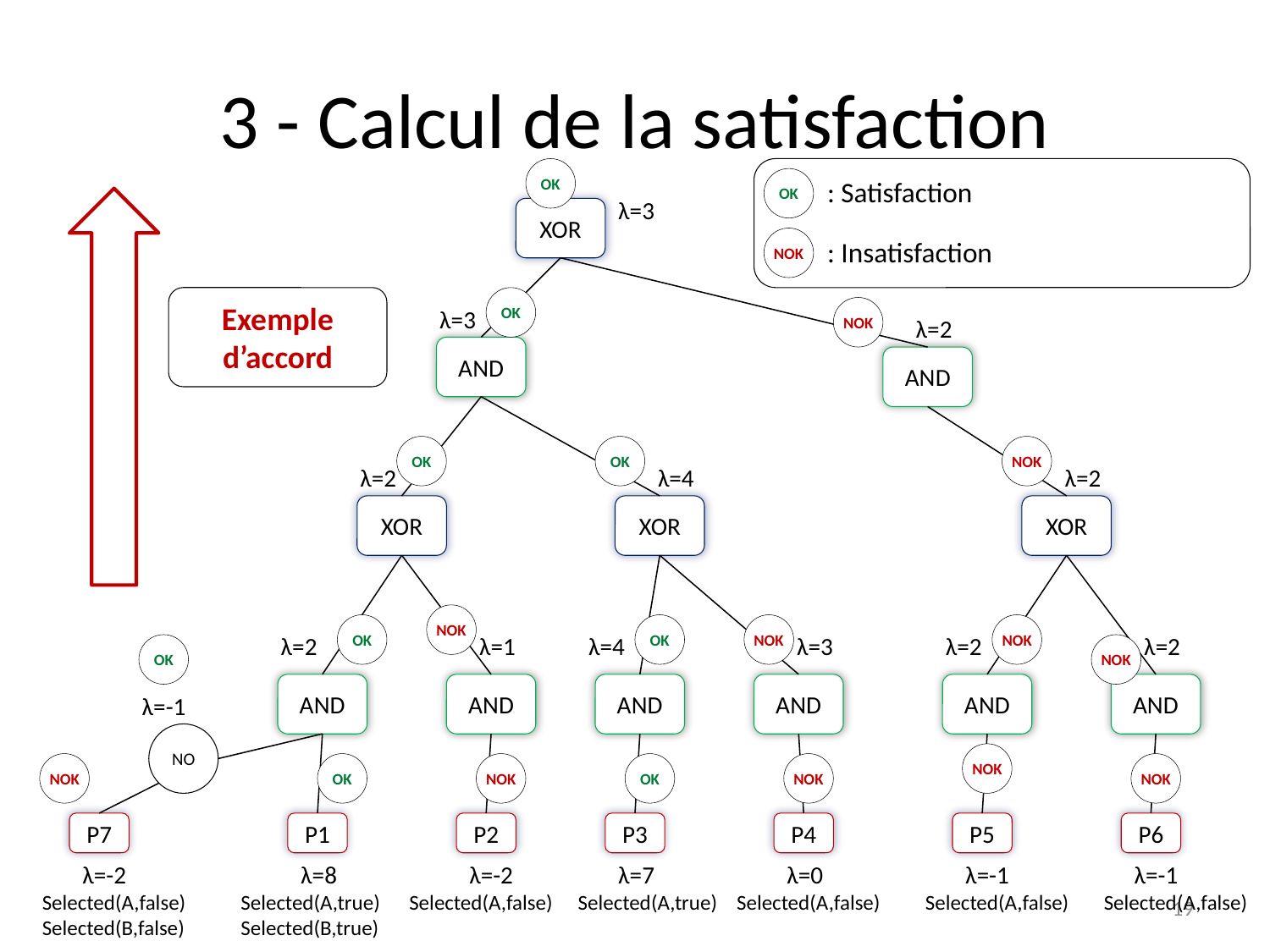

# 3 - Calcul de la satisfaction
OK

OK
: Satisfaction

λ=3
XOR
NOK
: Insatisfaction
Exemple d’accord
OK
λ=3
NOK
λ=2
AND
AND
OK
OK
NOK
λ=2
λ=4
λ=2
XOR
XOR
XOR
NOK
OK
OK
NOK
NOK
λ=2
λ=1
λ=4
λ=3
λ=2
λ=2
OK
NOK
AND
AND
AND
AND
AND
AND
λ=-1
NO
NOK
NOK
OK
NOK
OK
NOK
NOK
P7
P1
P2
P3
P4
P5
P6
λ=-2
λ=8
λ=-2
λ=7
λ=0
λ=-1
λ=-1
19
Selected(A,true)
Selected(B,true)

Selected(A,false)
Selected(A,true)
Selected(A,false)
Selected(A,false)
Selected(A,false)
Selected(A,false)
Selected(B,false)